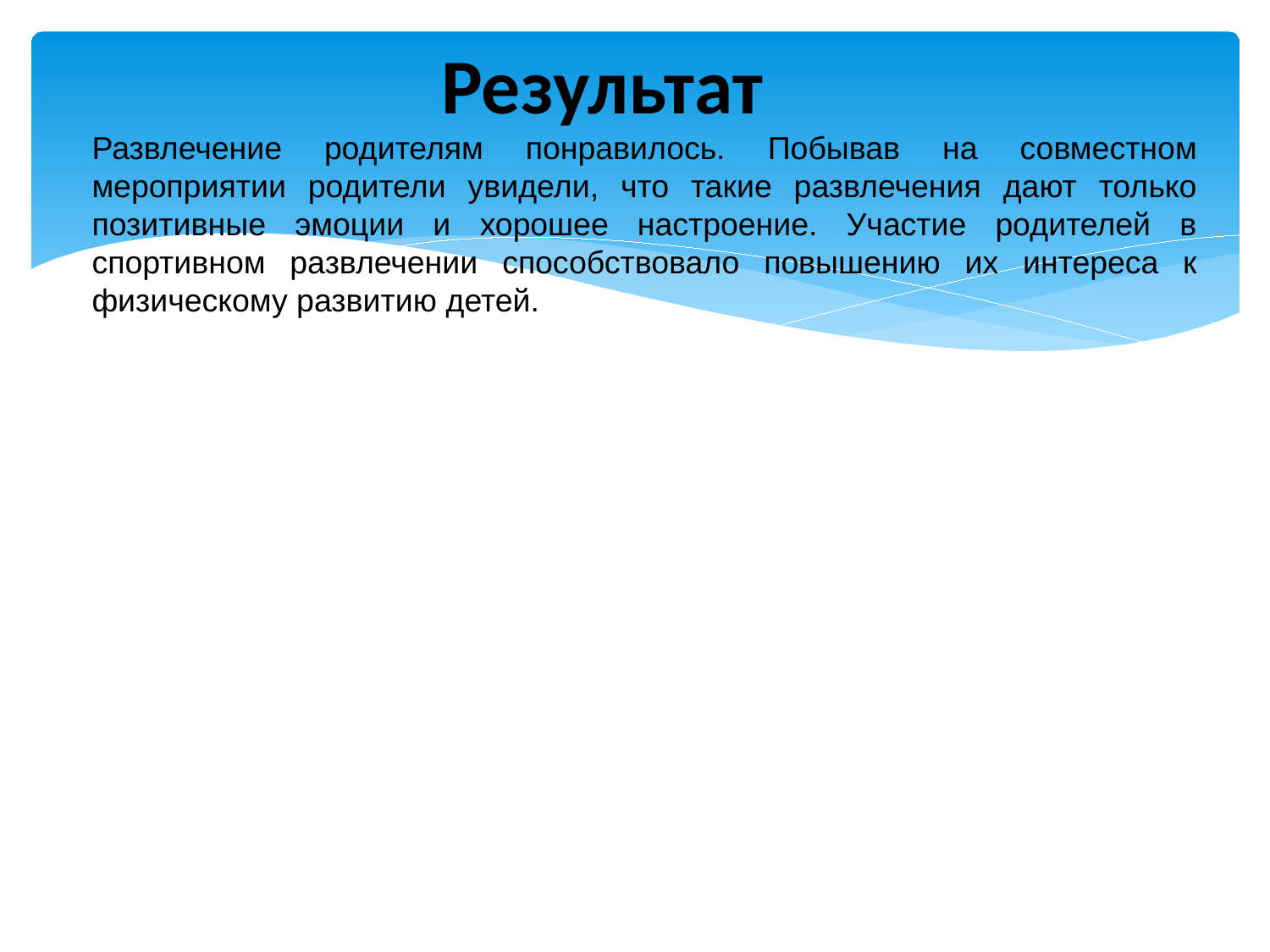

Результат
Развлечение родителям понравилось. Побывав на совместном мероприятии родители увидели, что такие развлечения дают только позитивные эмоции и хорошее настроение. Участие родителей в спортивном развлечении способствовало повышению их интереса к физическому развитию детей.